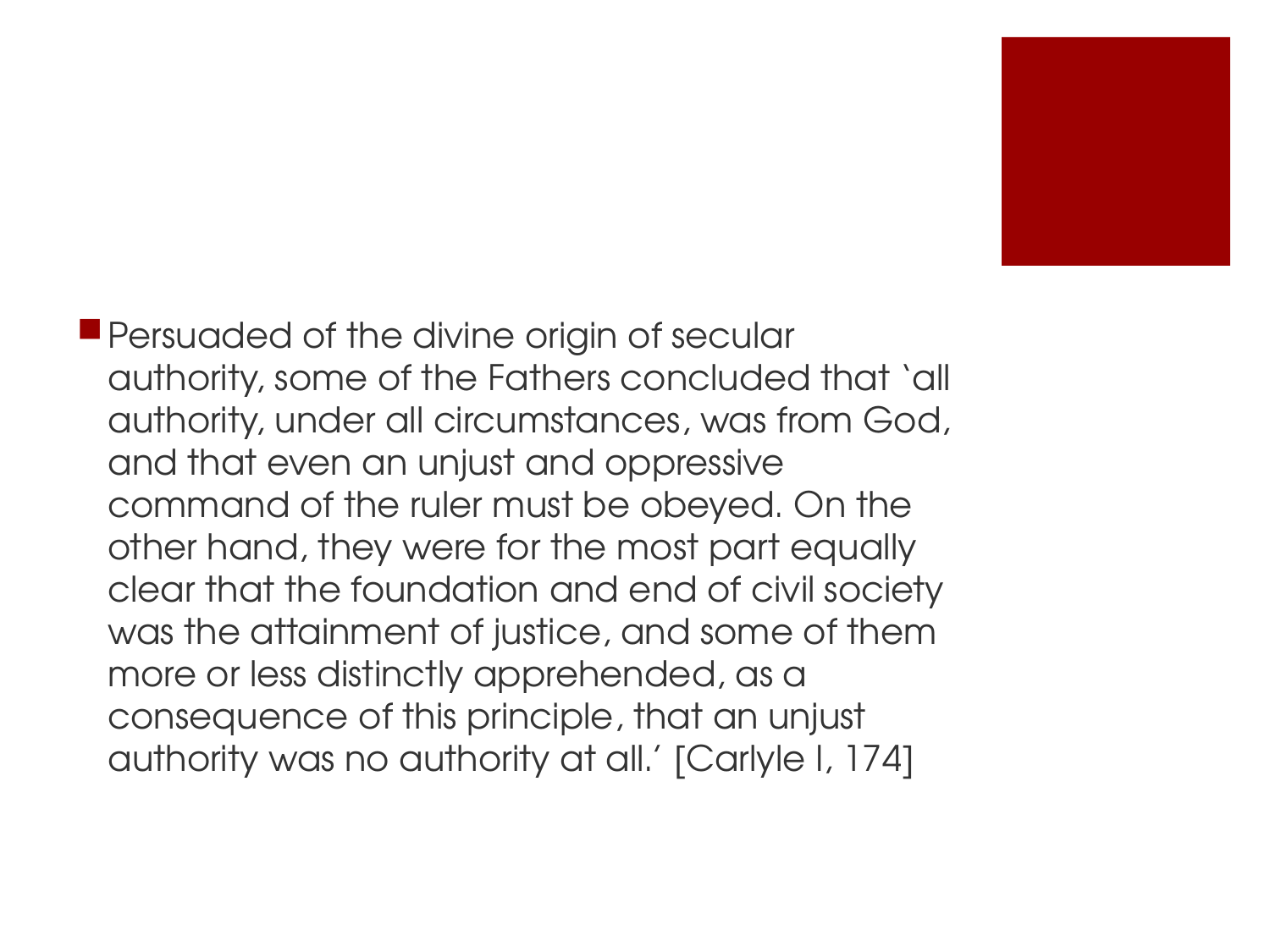

#
Persuaded of the divine origin of secular authority, some of the Fathers concluded that ‘all authority, under all circumstances, was from God, and that even an unjust and oppressive command of the ruler must be obeyed. On the other hand, they were for the most part equally clear that the foundation and end of civil society was the attainment of justice, and some of them more or less distinctly apprehended, as a consequence of this principle, that an unjust authority was no authority at all.’ [Carlyle I, 174]